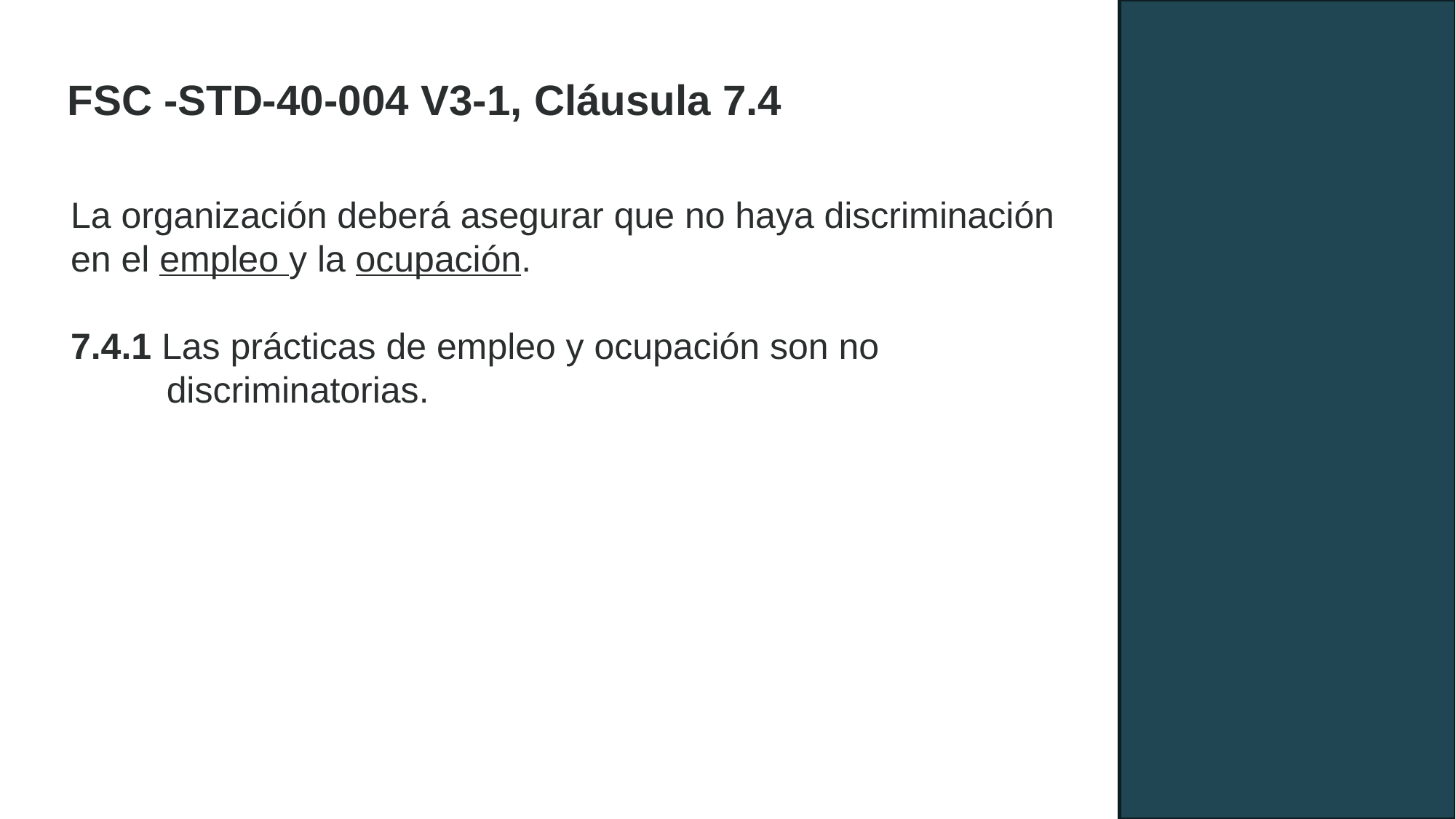

FSC -STD-40-004 V3-1, Cláusula 7.4
La organización deberá asegurar que no haya discriminación en el empleo y la ocupación.

7.4.1 Las prácticas de empleo y ocupación son no discriminatorias.